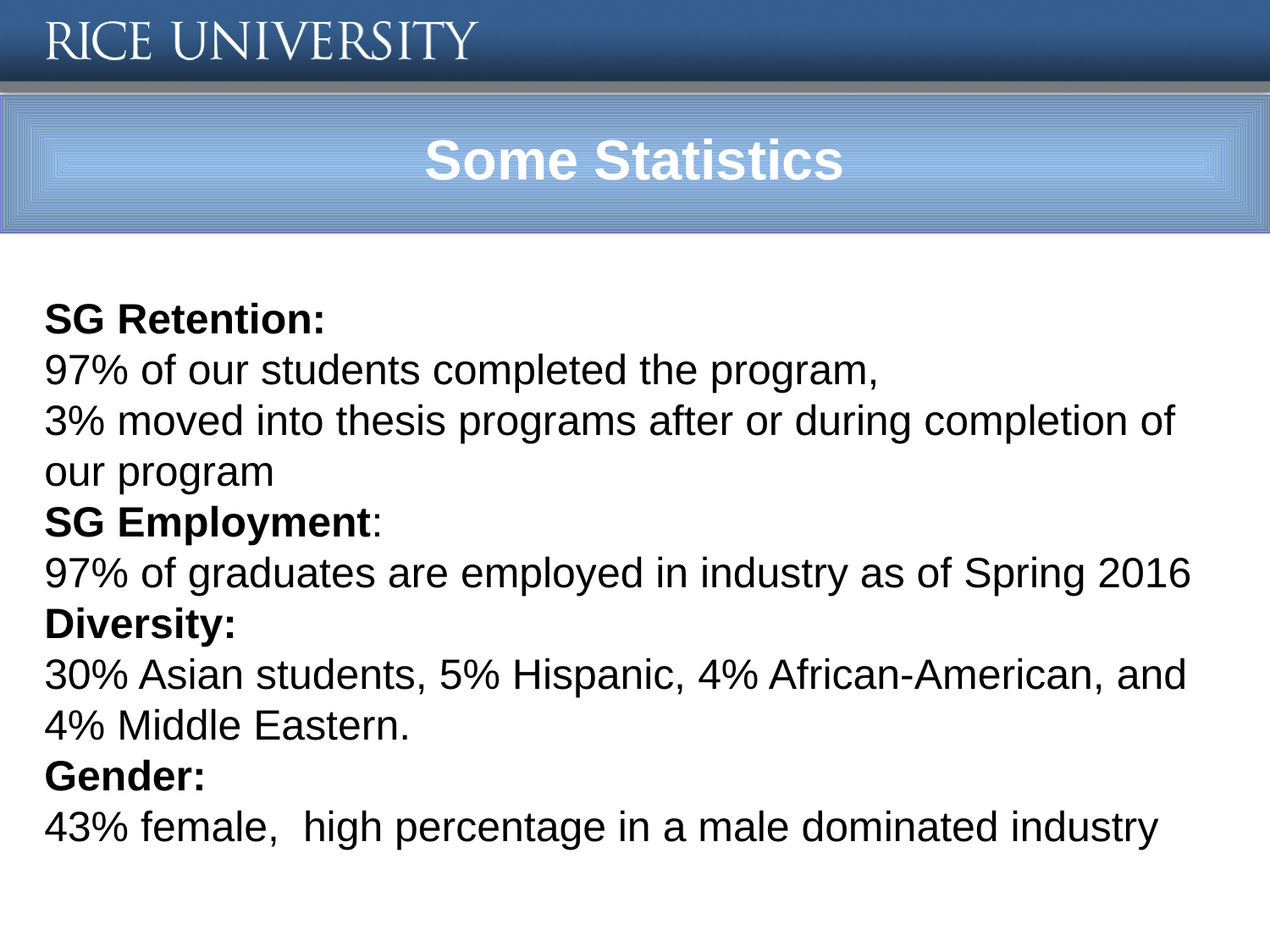

Some Statistics

SG Retention:
97% of our students completed the program,
3% moved into thesis programs after or during completion of our program
SG Employment:
97% of graduates are employed in industry as of Spring 2016
Diversity:
30% Asian students, 5% Hispanic, 4% African-American, and 4% Middle Eastern.
Gender:
43% female,  high percentage in a male dominated industry